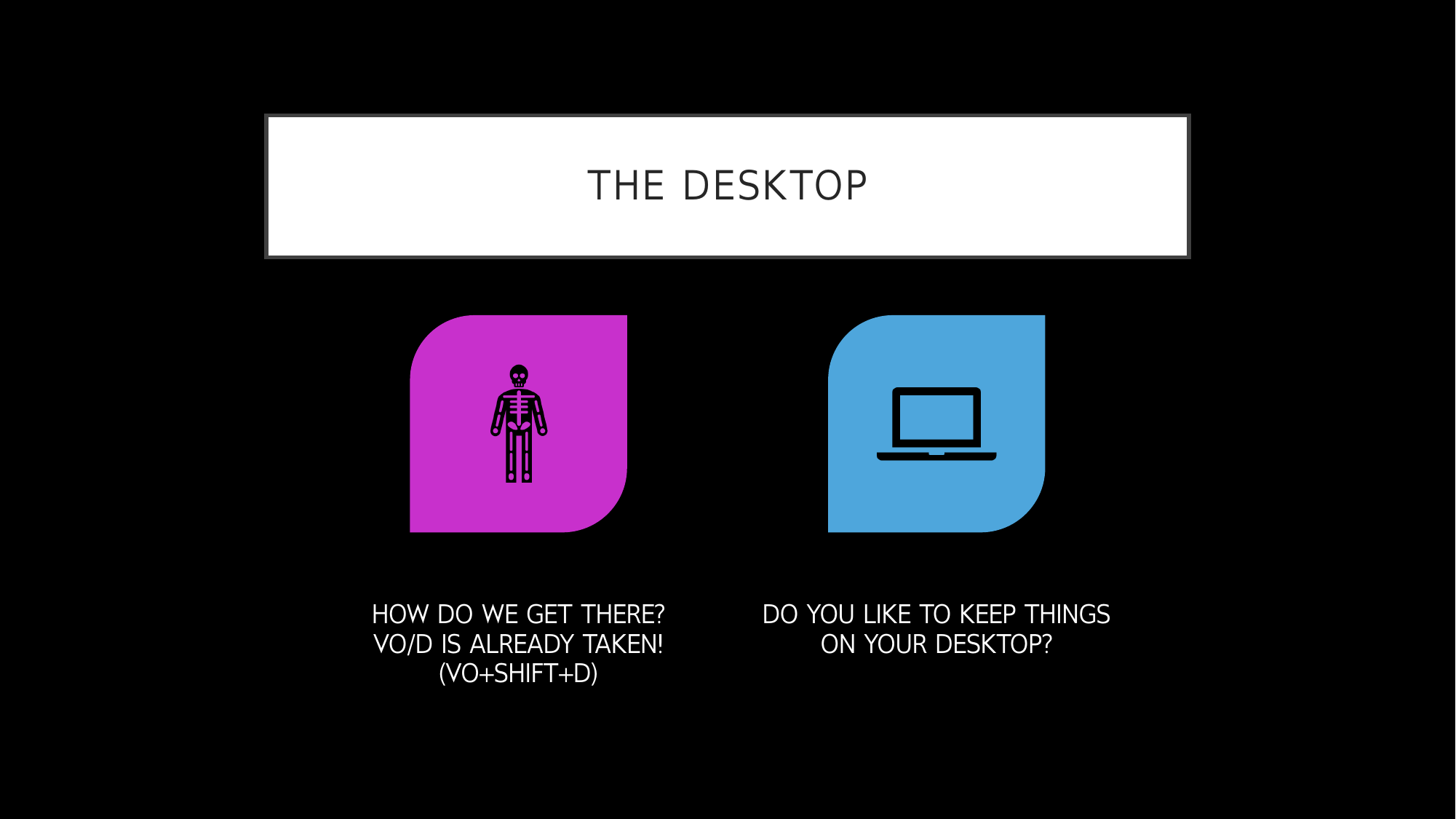

# The desktop
How do we get there? VO/d is already taken! (VO+shift+d)
Do you like to keep things on your desktop?